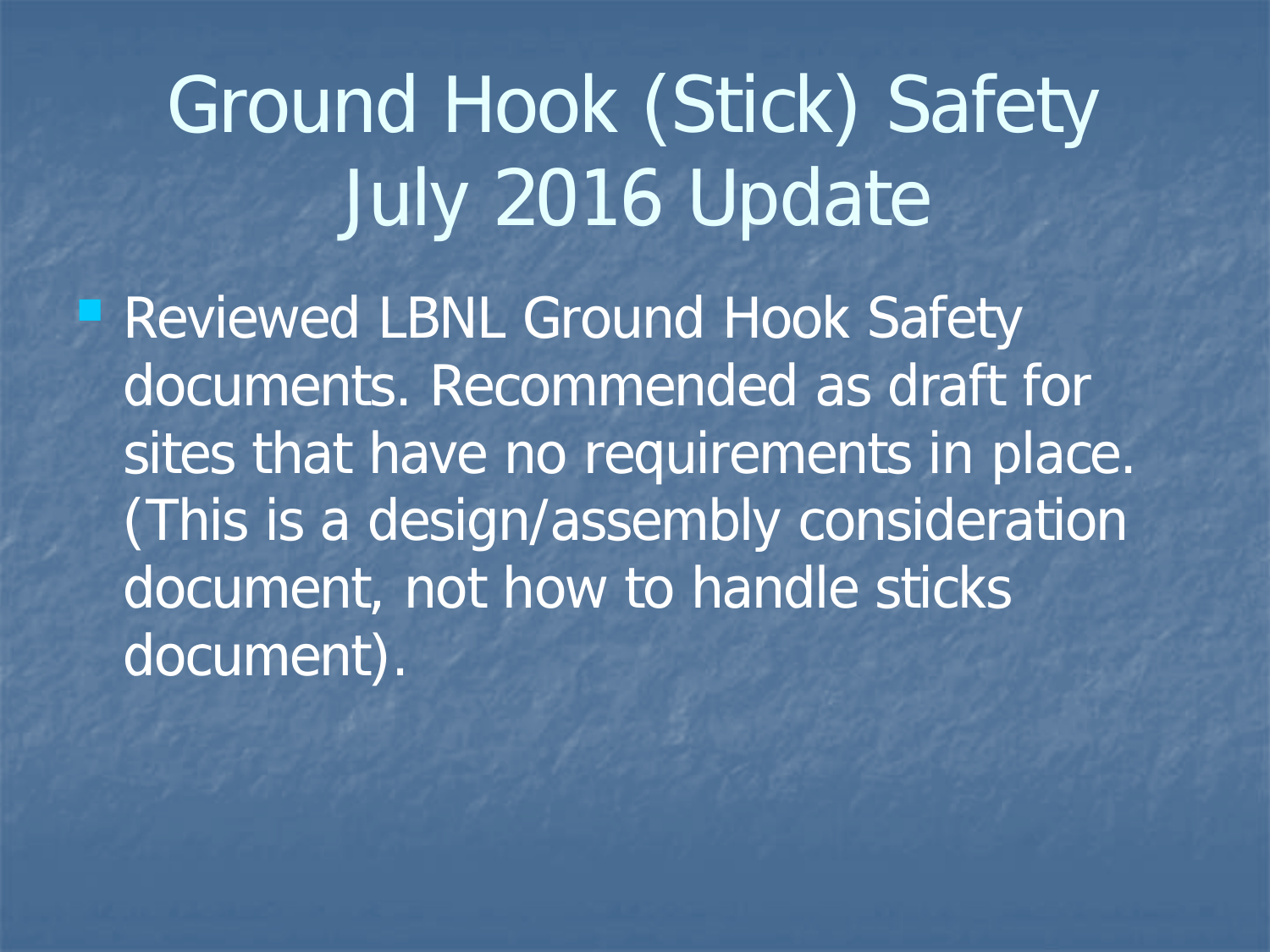

# Ground Hook (Stick) Safety July 2016 Update
Reviewed LBNL Ground Hook Safety documents. Recommended as draft for sites that have no requirements in place. (This is a design/assembly consideration document, not how to handle sticks document).